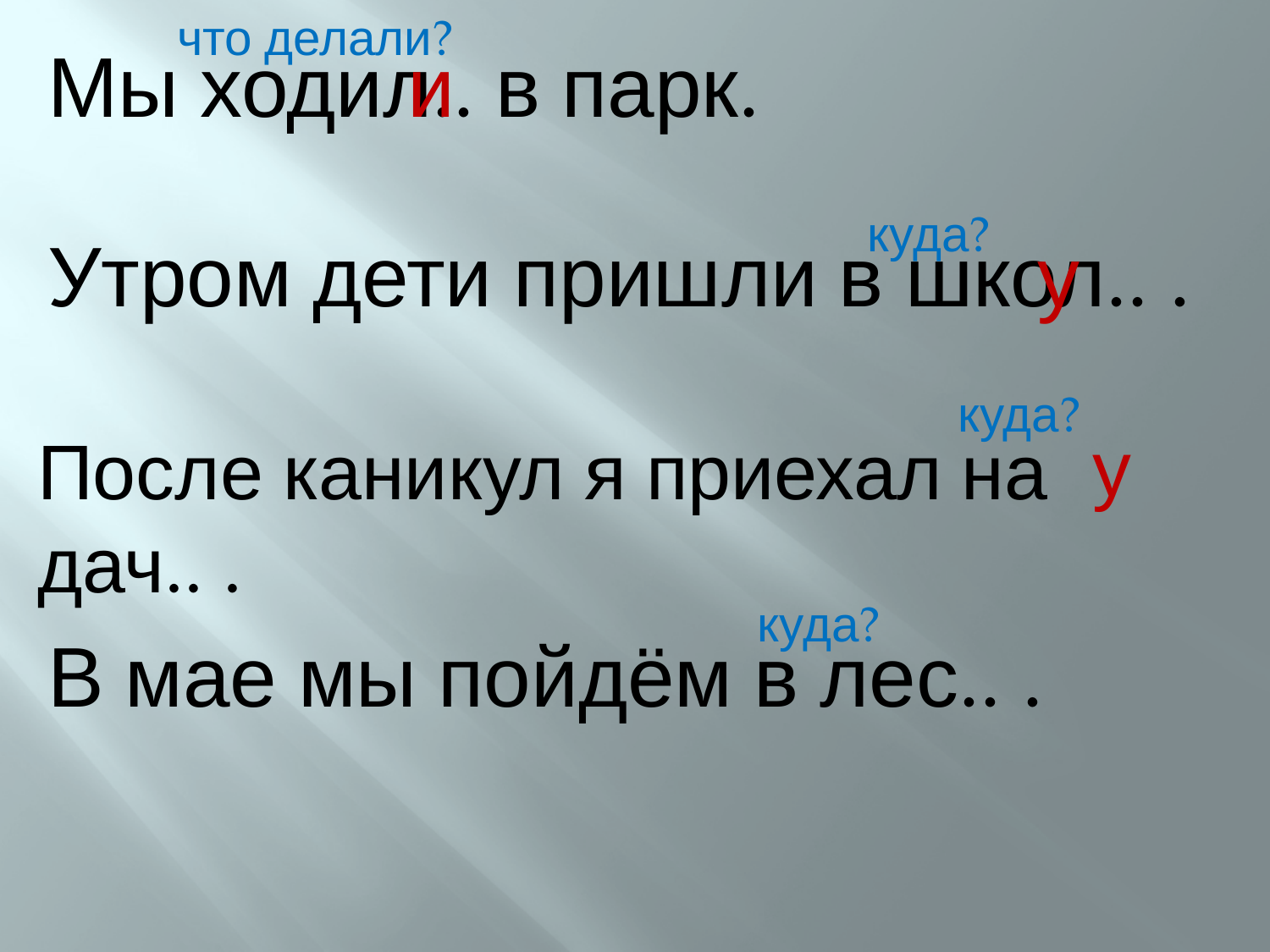

что делали?
Мы ходил.. в парк.
и
куда?
Утром дети пришли в школ.. .
у
куда?
у
После каникул я приехал на дач.. .
куда?
В мае мы пойдём в лес.. .